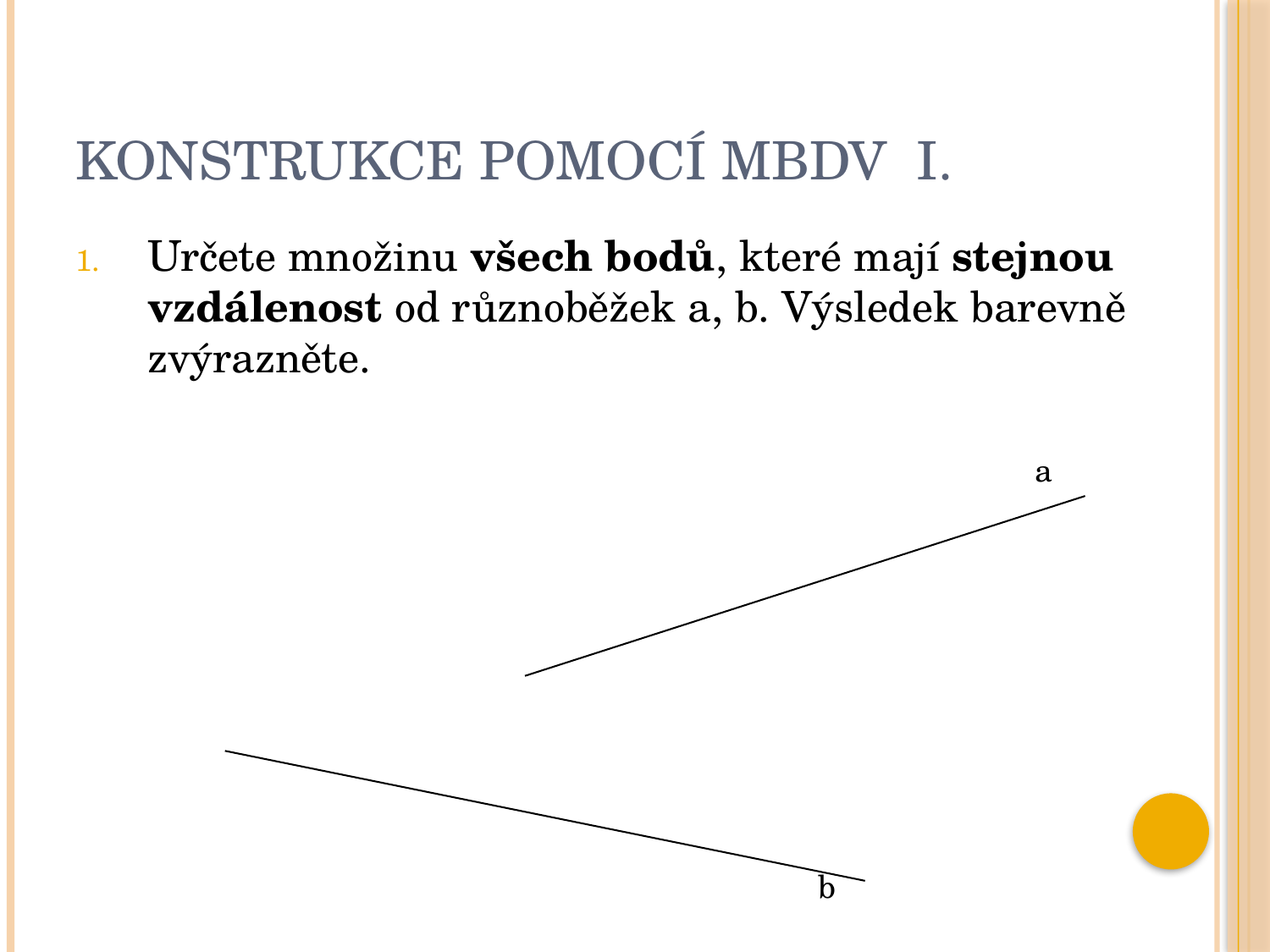

# KONSTRUKCE pomocí MBDV  I.
Určete množinu všech bodů, které mají stejnou vzdálenost od různoběžek a, b. Výsledek barevně zvýrazněte.
a
b